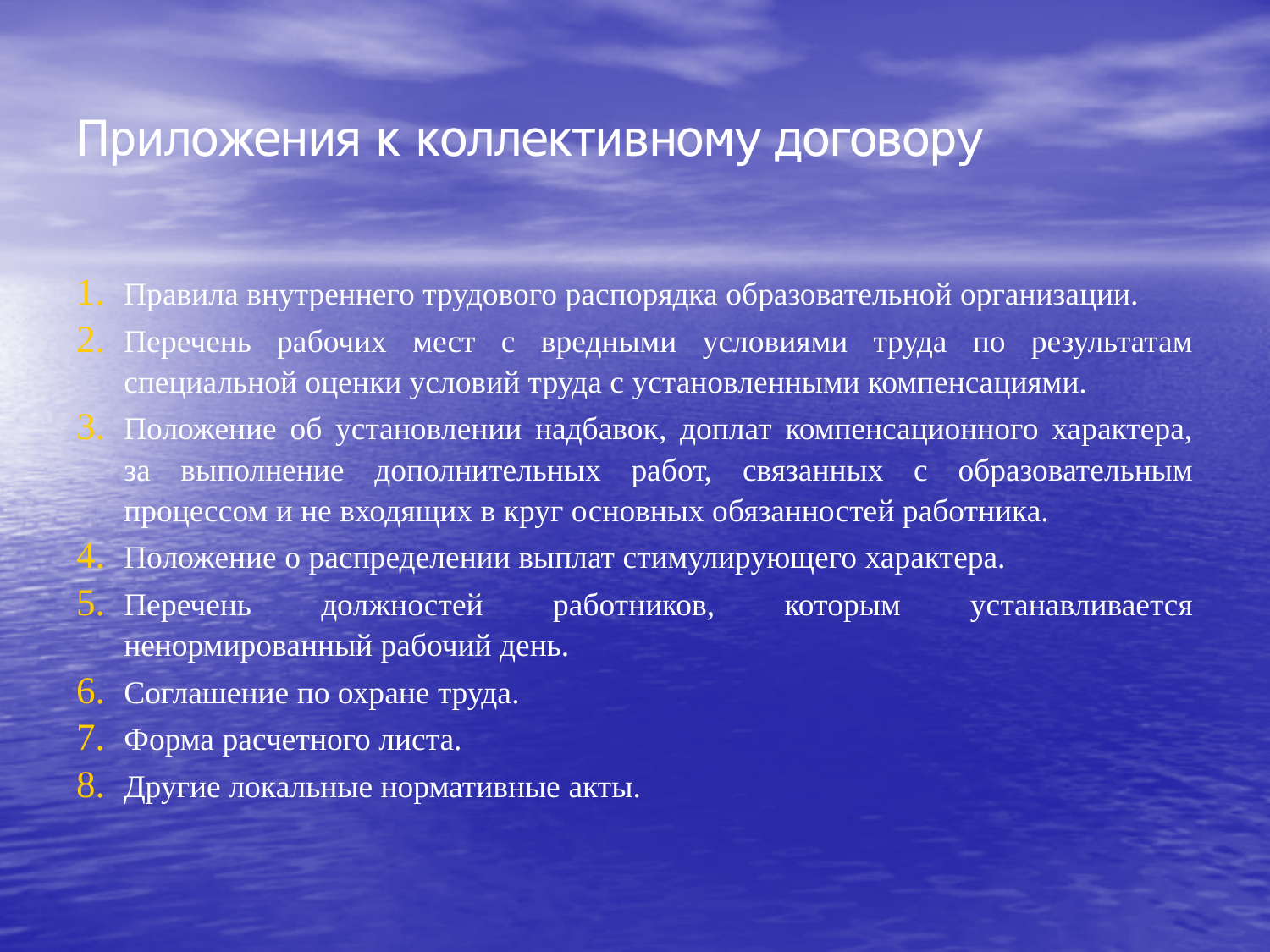

# Приложения к коллективному договору
Правила внутреннего трудового распорядка образовательной организации.
Перечень рабочих мест с вредными условиями труда по результатам специальной оценки условий труда с установленными компенсациями.
Положение об установлении надбавок, доплат компенсационного характера, за выполнение дополнительных работ, связанных с образовательным процессом и не входящих в круг основных обязанностей работника.
Положение о распределении выплат стимулирующего характера.
Перечень должностей работников, которым устанавливается ненормированный рабочий день.
Соглашение по охране труда.
Форма расчетного листа.
Другие локальные нормативные акты.